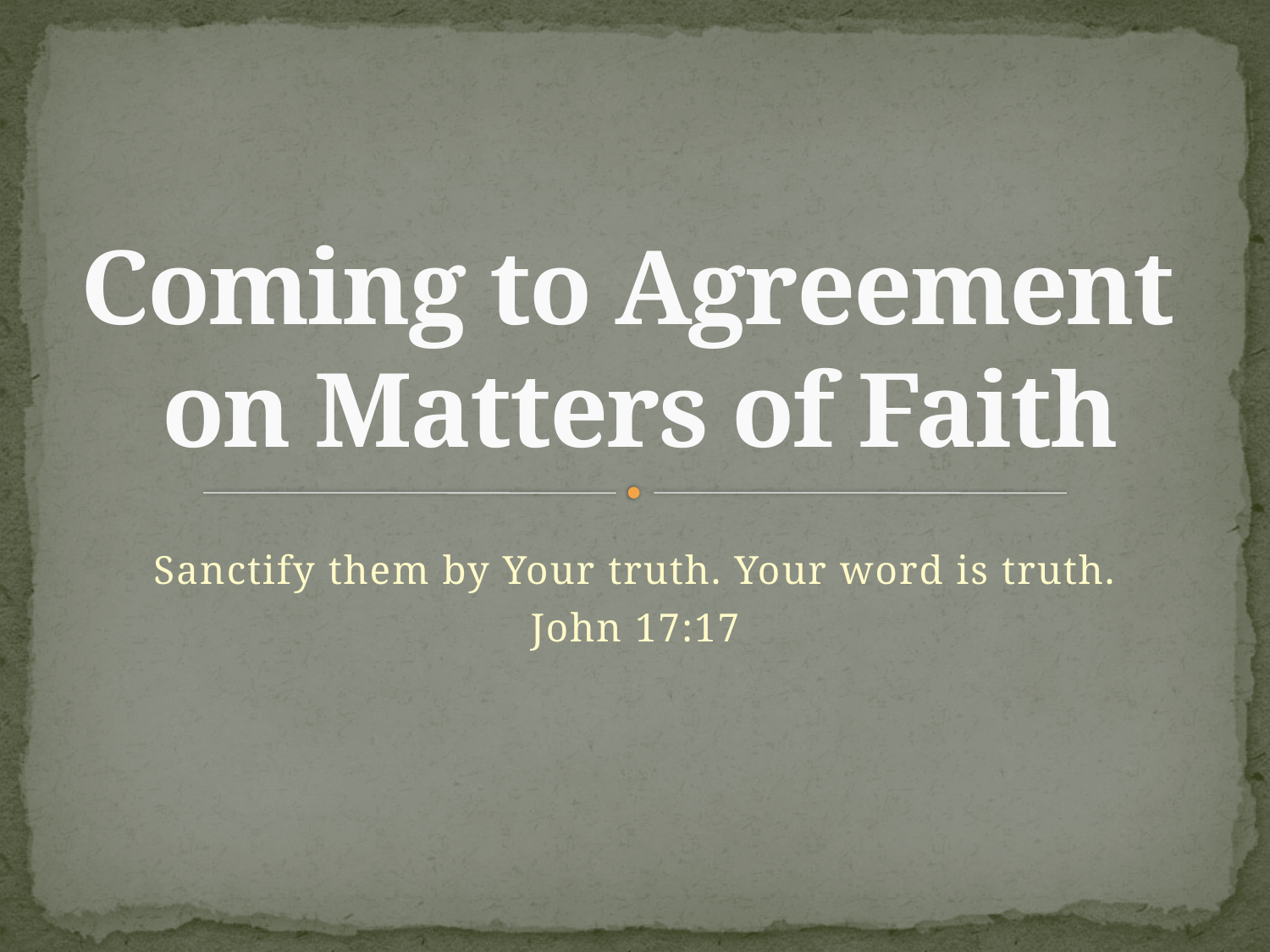

# Coming to Agreement on Matters of Faith
Sanctify them by Your truth. Your word is truth.
John 17:17